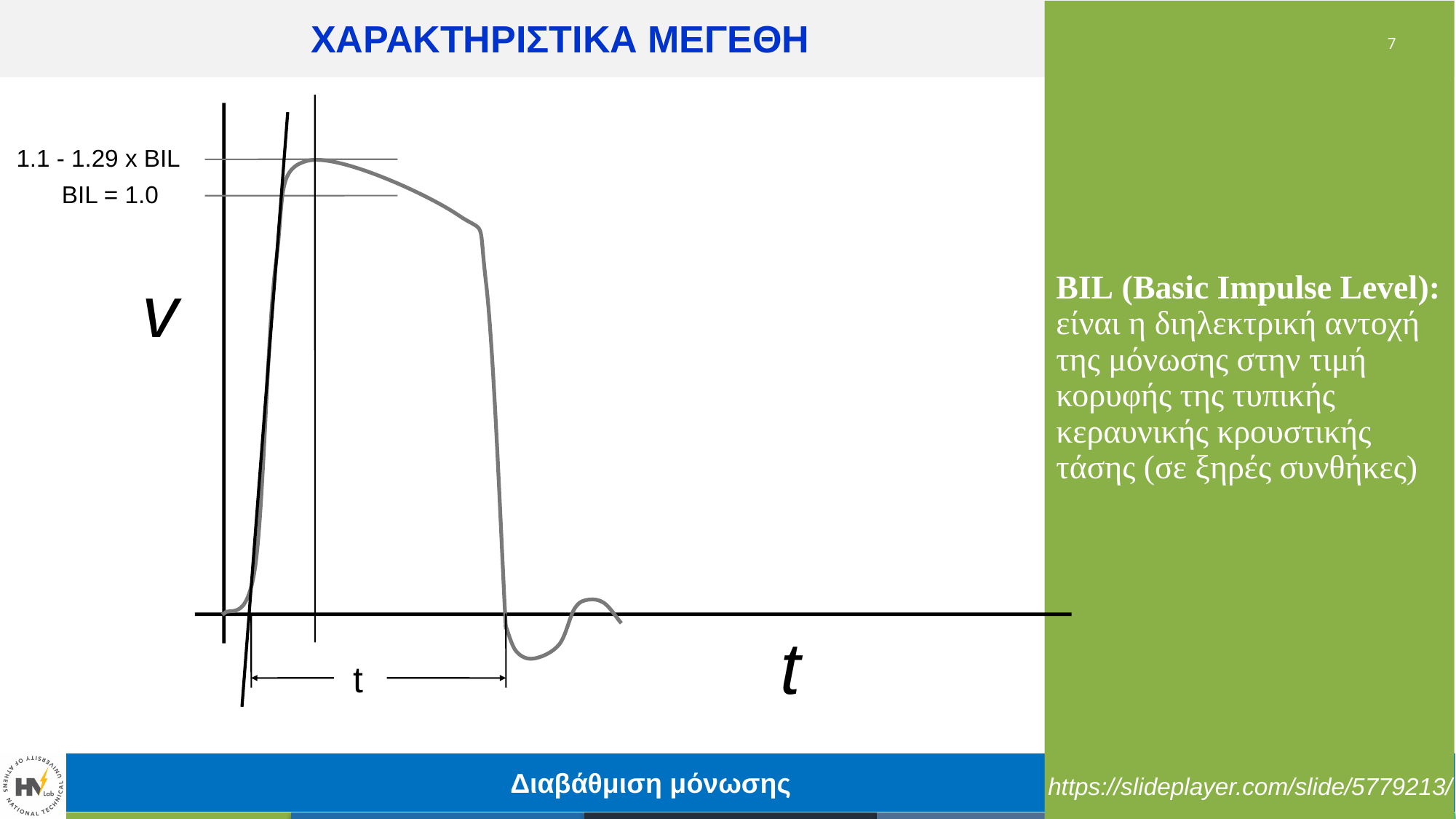

ΧΑΡΑΚΤΗΡΙΣΤΙΚΑ ΜΕΓΕΘΗ
7

1.1 - 1.29 x BIL

BIL = 1.0

v
BIL (Basic Impulse Level): είναι η διηλεκτρική αντοχή της μόνωσης στην τιμή κορυφής της τυπικής κεραυνικής κρουστικής τάσης (σε ξηρές συνθήκες)

t
t

https://slideplayer.com/slide/5779213/